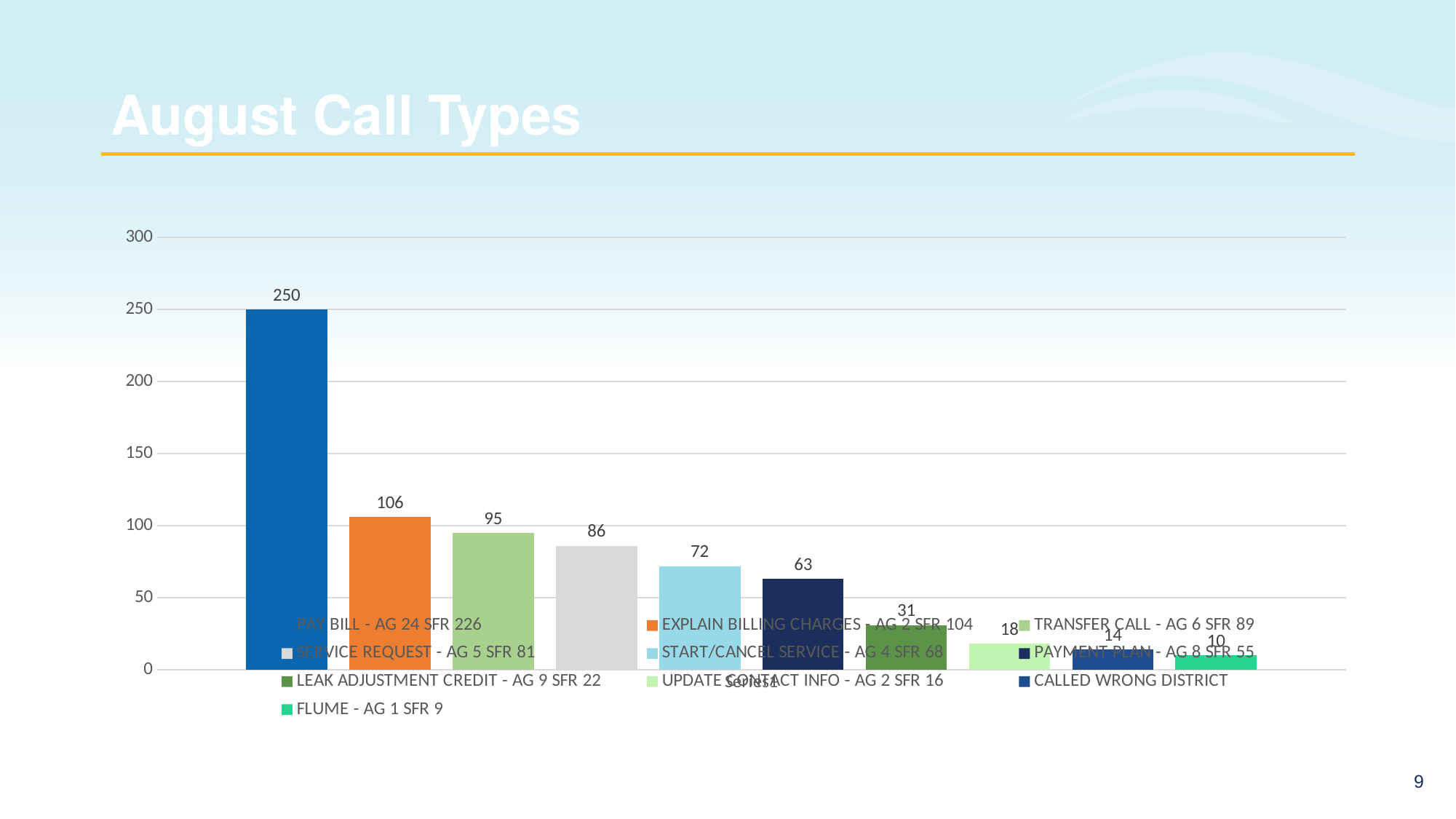

# August Call Types

### Chart

| Category | PAY BILL - AG 24 SFR 226 | EXPLAIN BILLING CHARGES - AG 2 SFR 104 | TRANSFER CALL - AG 6 SFR 89 | SERVICE REQUEST - AG 5 SFR 81 | START/CANCEL SERVICE - AG 4 SFR 68 | PAYMENT PLAN - AG 8 SFR 55 | LEAK ADJUSTMENT CREDIT - AG 9 SFR 22 | UPDATE CONTACT INFO - AG 2 SFR 16 | CALLED WRONG DISTRICT | FLUME - AG 1 SFR 9 |
|---|---|---|---|---|---|---|---|---|---|---|
|  | 250.0 | 106.0 | 95.0 | 86.0 | 72.0 | 63.0 | 31.0 | 18.0 | 14.0 | 10.0 |
9